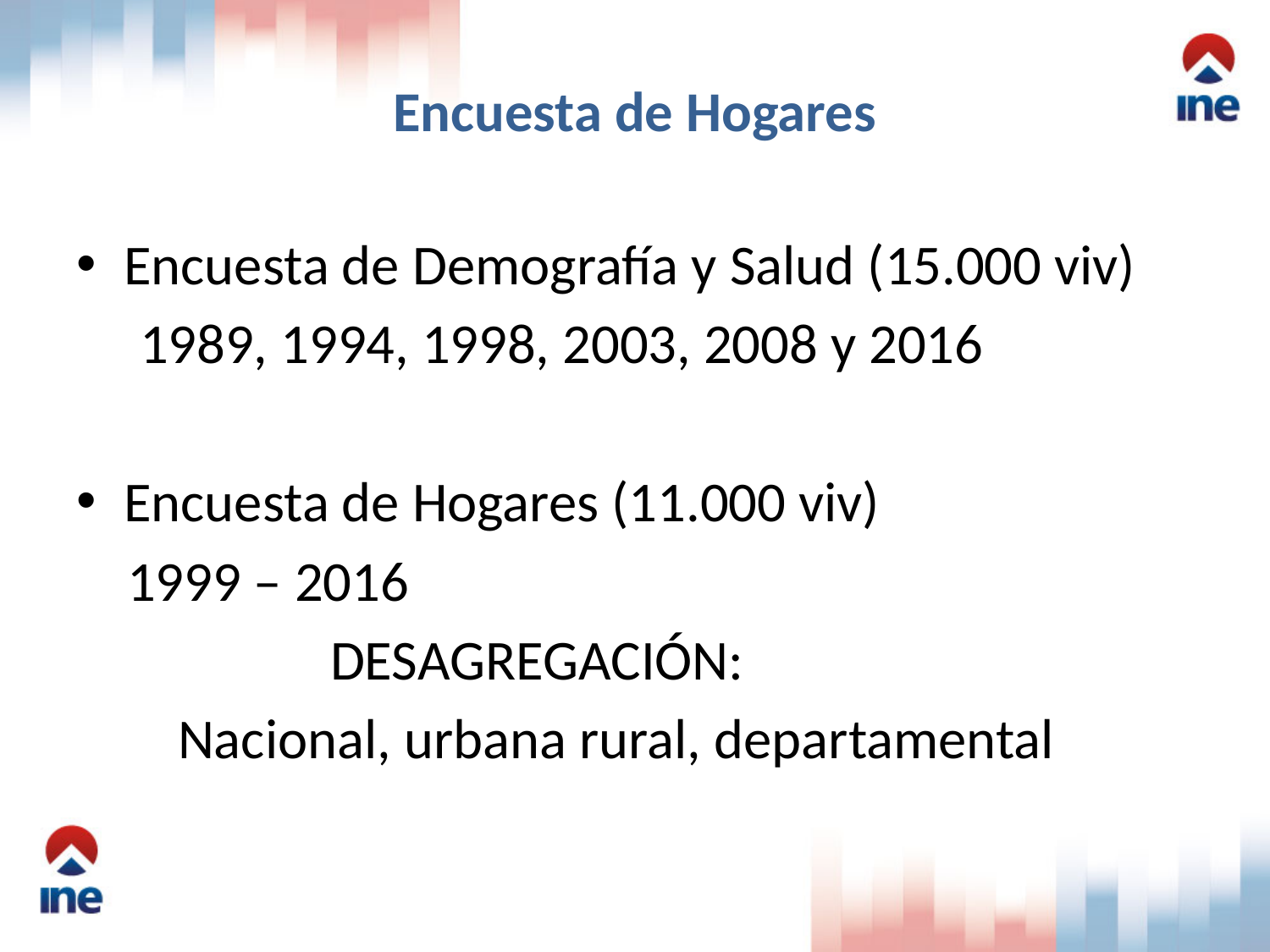

# Encuesta de Hogares
Encuesta de Demografía y Salud (15.000 viv)
     1989, 1994, 1998, 2003, 2008 y 2016

Encuesta de Hogares (11.000 viv)
    1999 – 2016
		DESAGREGACIÓN:
        Nacional, urbana rural, departamental